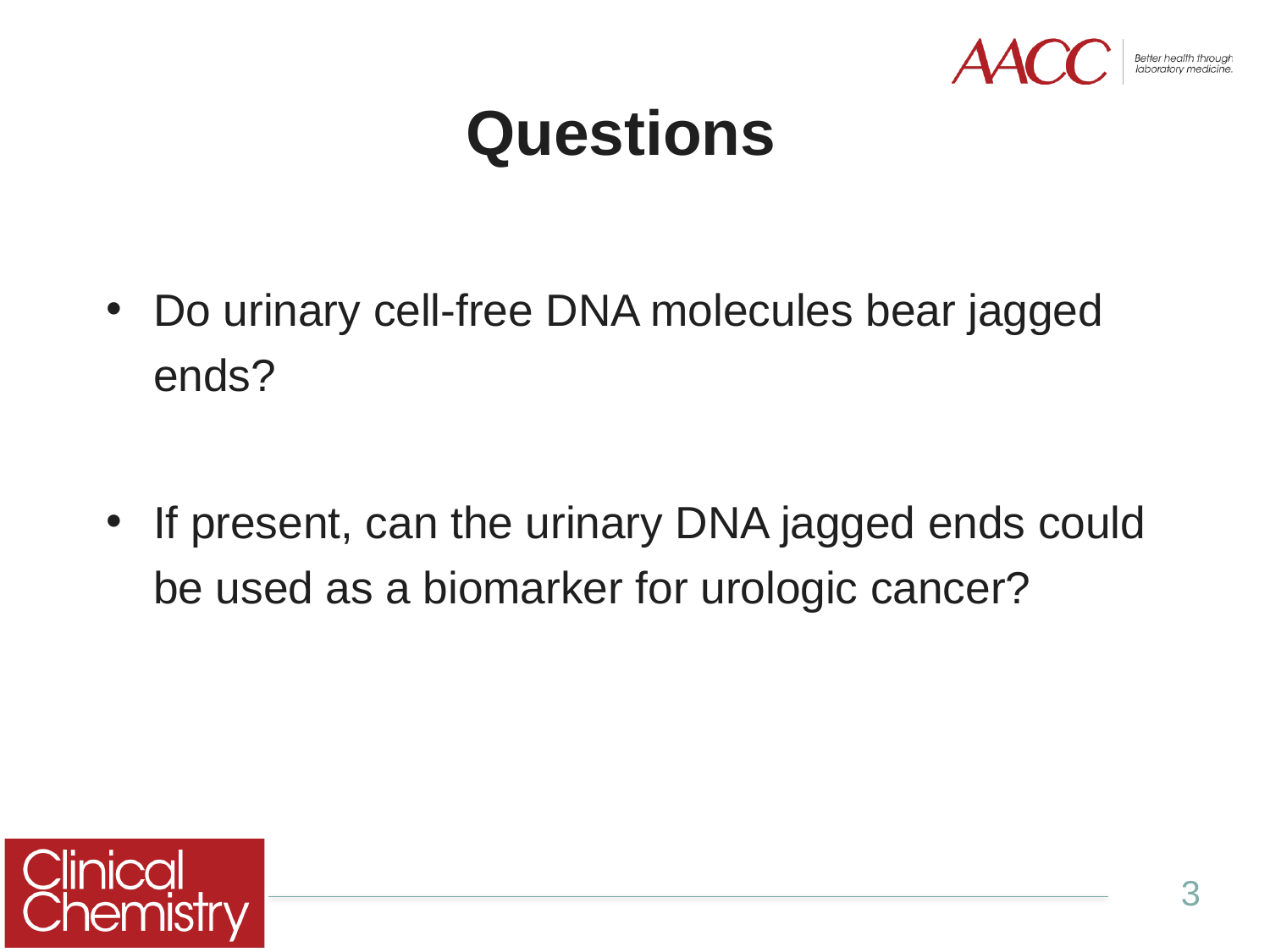

# Questions
Do urinary cell-free DNA molecules bear jagged ends?

If present, can the urinary DNA jagged ends could be used as a biomarker for urologic cancer?

3